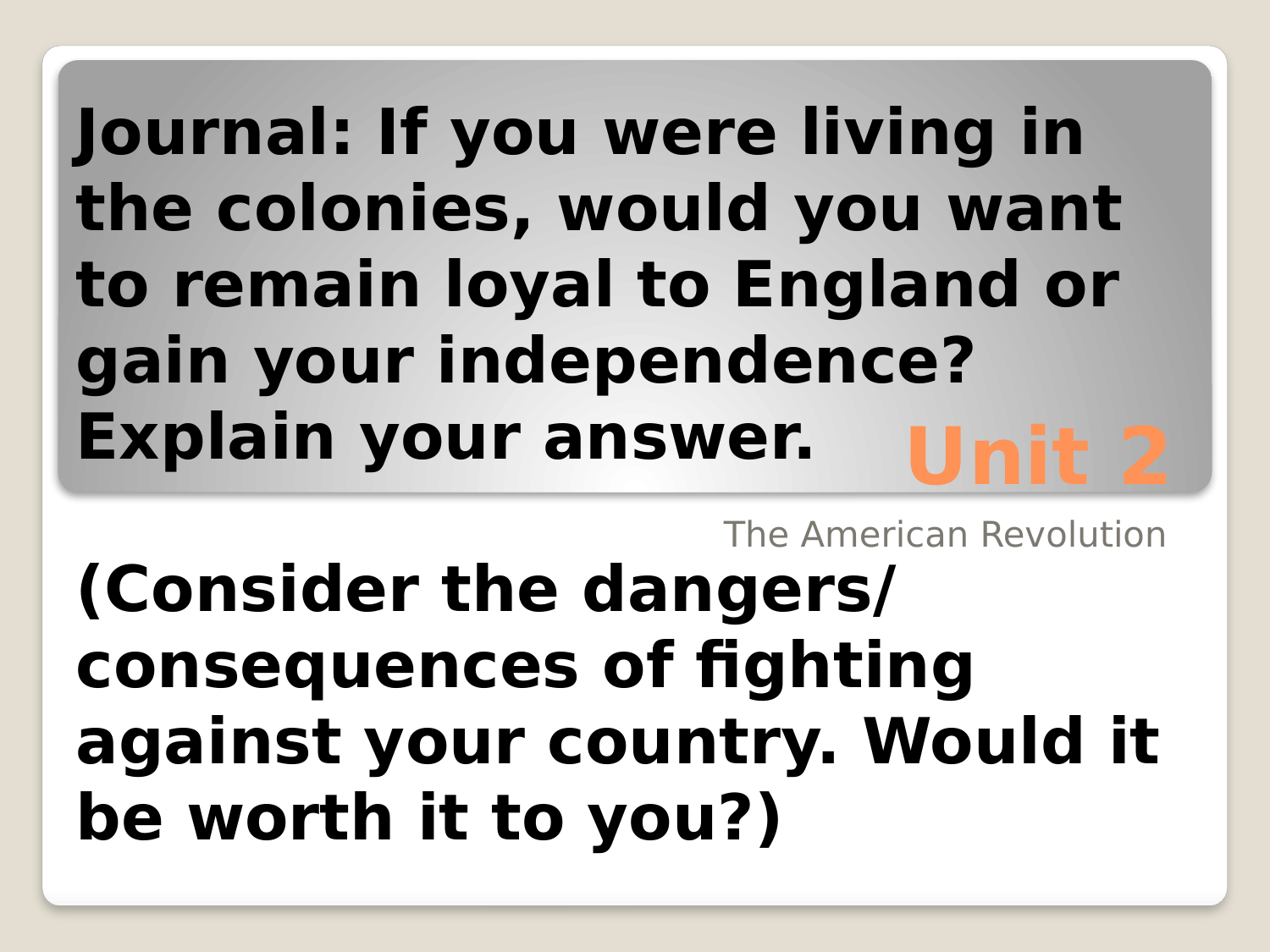

Journal: If you were living in the colonies, would you want to remain loyal to England or gain your independence? Explain your answer.

(Consider the dangers/ consequences of fighting against your country. Would it be worth it to you?)
# Unit 2
The American Revolution